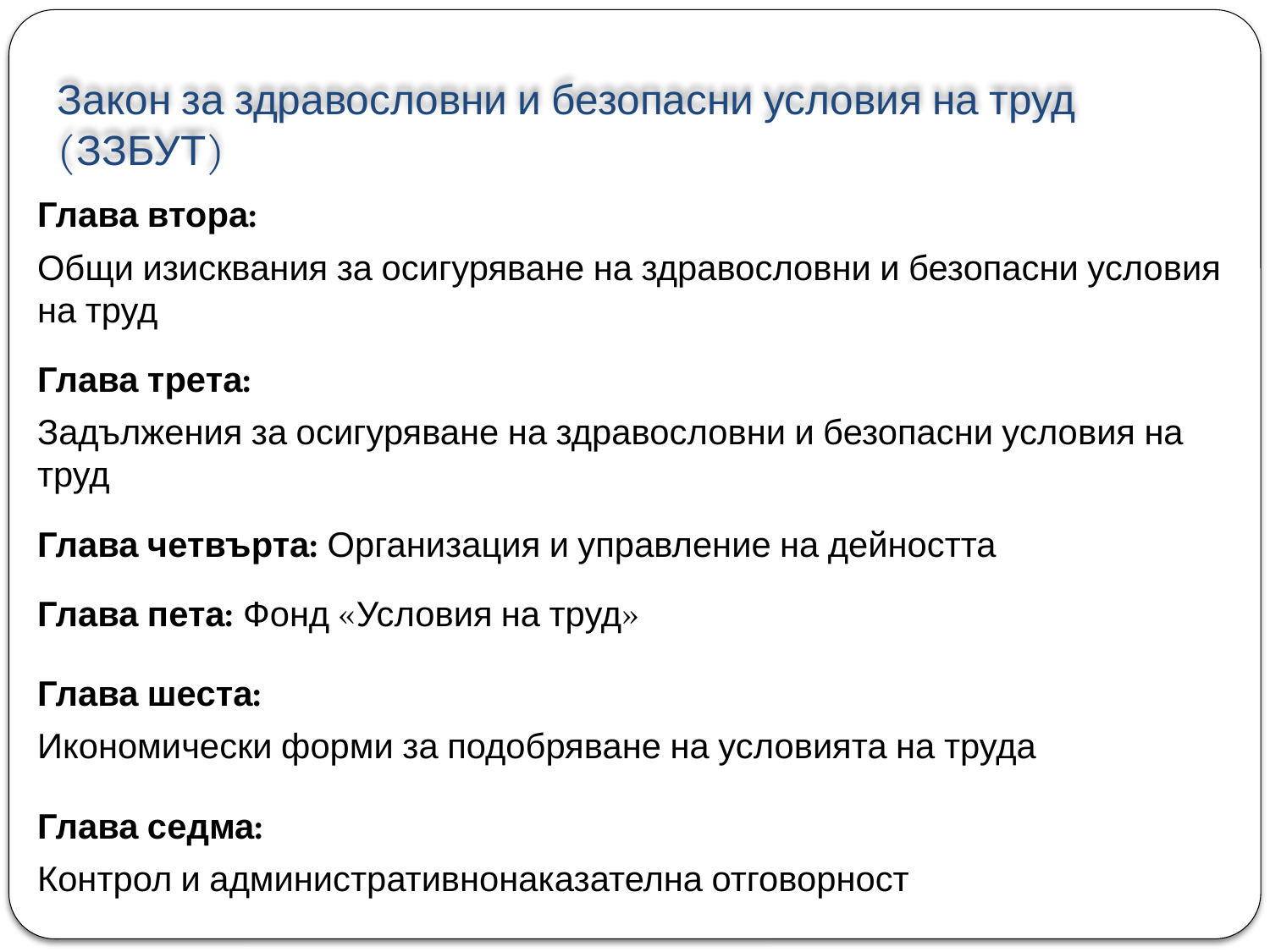

# Закон за здравословни и безопасни условия на труд (ЗЗБУТ)
Глава втора:
Общи изисквания за осигуряване на здравословни и безопасни условия на труд
Глава трета:
Задължения за осигуряване на здравословни и безопасни условия на труд
Глава четвърта: Организация и управление на дейността
Глава пета: Фонд «Условия на труд»

Глава шеста:
Икономически форми за подобряване на условията на труда

Глава седма:
Контрол и административнонаказателна отговорност